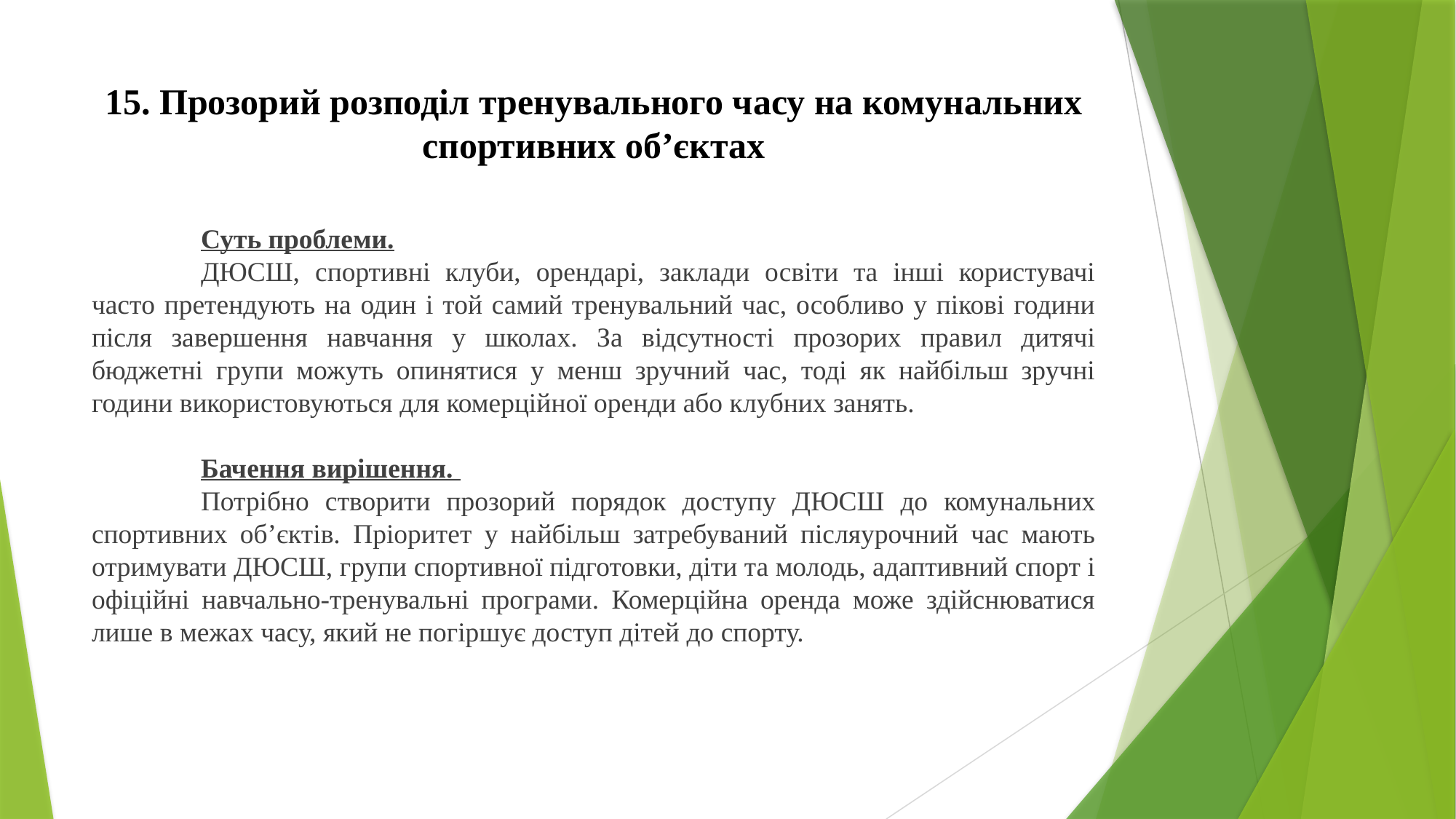

# 15. Прозорий розподіл тренувального часу на комунальних спортивних об’єктах
	Суть проблеми.
	ДЮСШ, спортивні клуби, орендарі, заклади освіти та інші користувачі часто претендують на один і той самий тренувальний час, особливо у пікові години після завершення навчання у школах. За відсутності прозорих правил дитячі бюджетні групи можуть опинятися у менш зручний час, тоді як найбільш зручні години використовуються для комерційної оренди або клубних занять.

	Бачення вирішення.
	Потрібно створити прозорий порядок доступу ДЮСШ до комунальних спортивних об’єктів. Пріоритет у найбільш затребуваний післяурочний час мають отримувати ДЮСШ, групи спортивної підготовки, діти та молодь, адаптивний спорт і офіційні навчально-тренувальні програми. Комерційна оренда може здійснюватися лише в межах часу, який не погіршує доступ дітей до спорту.